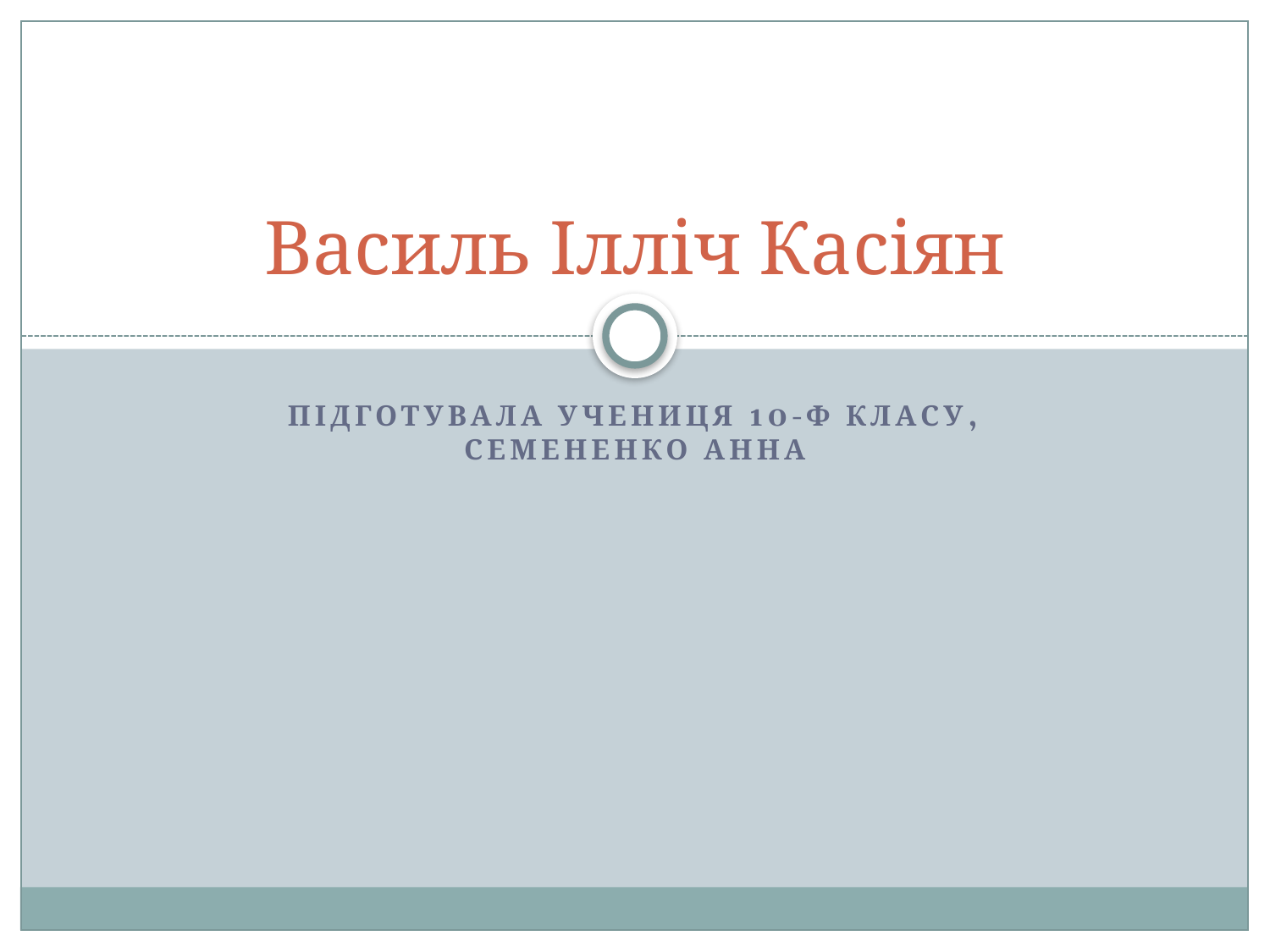

# Василь Ілліч Касіян
Підготувала учениця 10-Ф класу, Семененко Анна